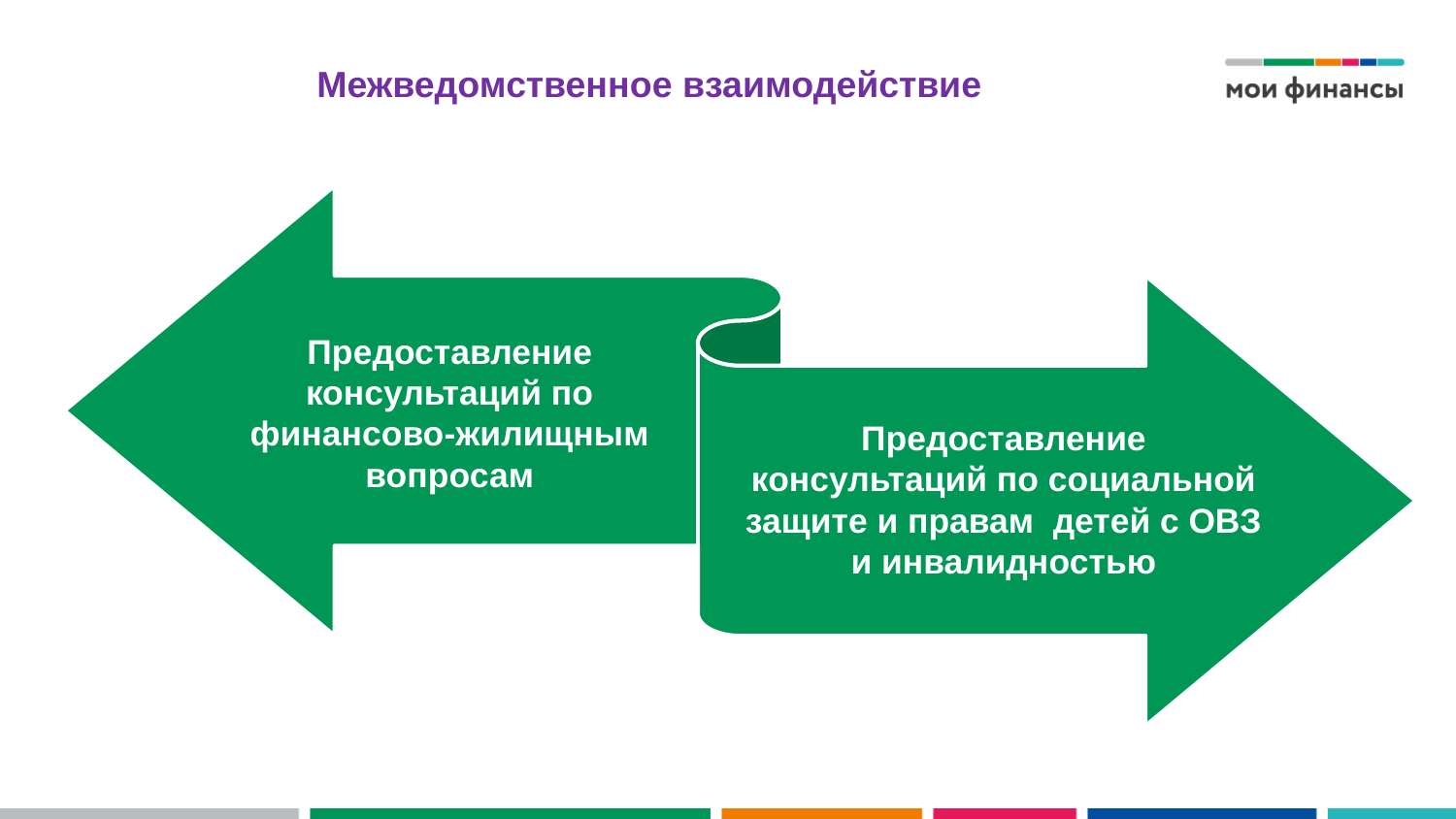

# Межведомственное взаимодействие
Предоставление консультаций по финансово-жилищным вопросам
Предоставление консультаций по социальной защите и правам  детей с ОВЗ и инвалидностью